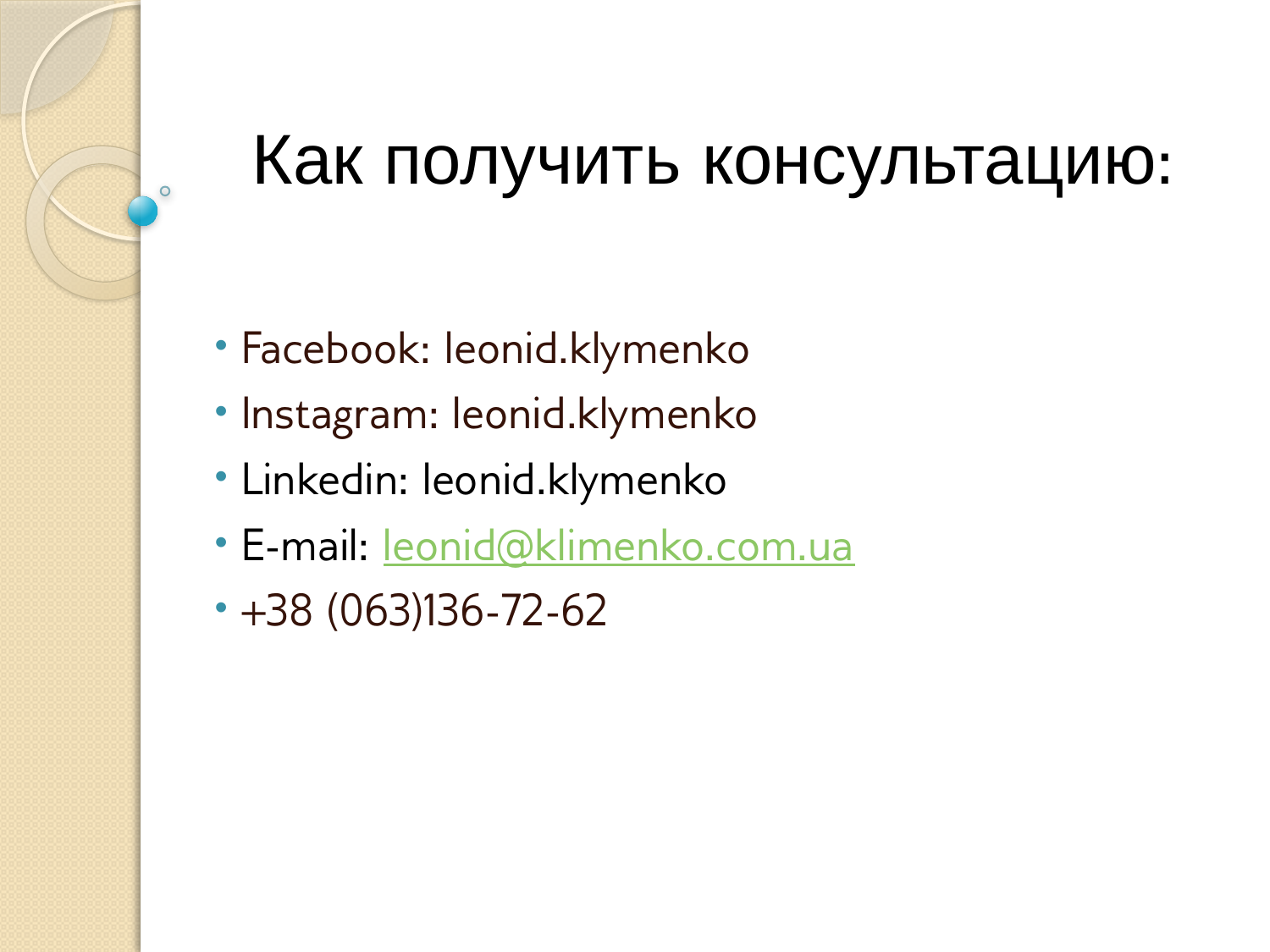

# Как получить консультацию:
 Facebook: leonid.klymenko
 Instagram: leonid.klymenko
 Linkedin: leonid.klymenko
 E-mail: leonid@klimenko.com.ua
 +38 (063)136-72-62